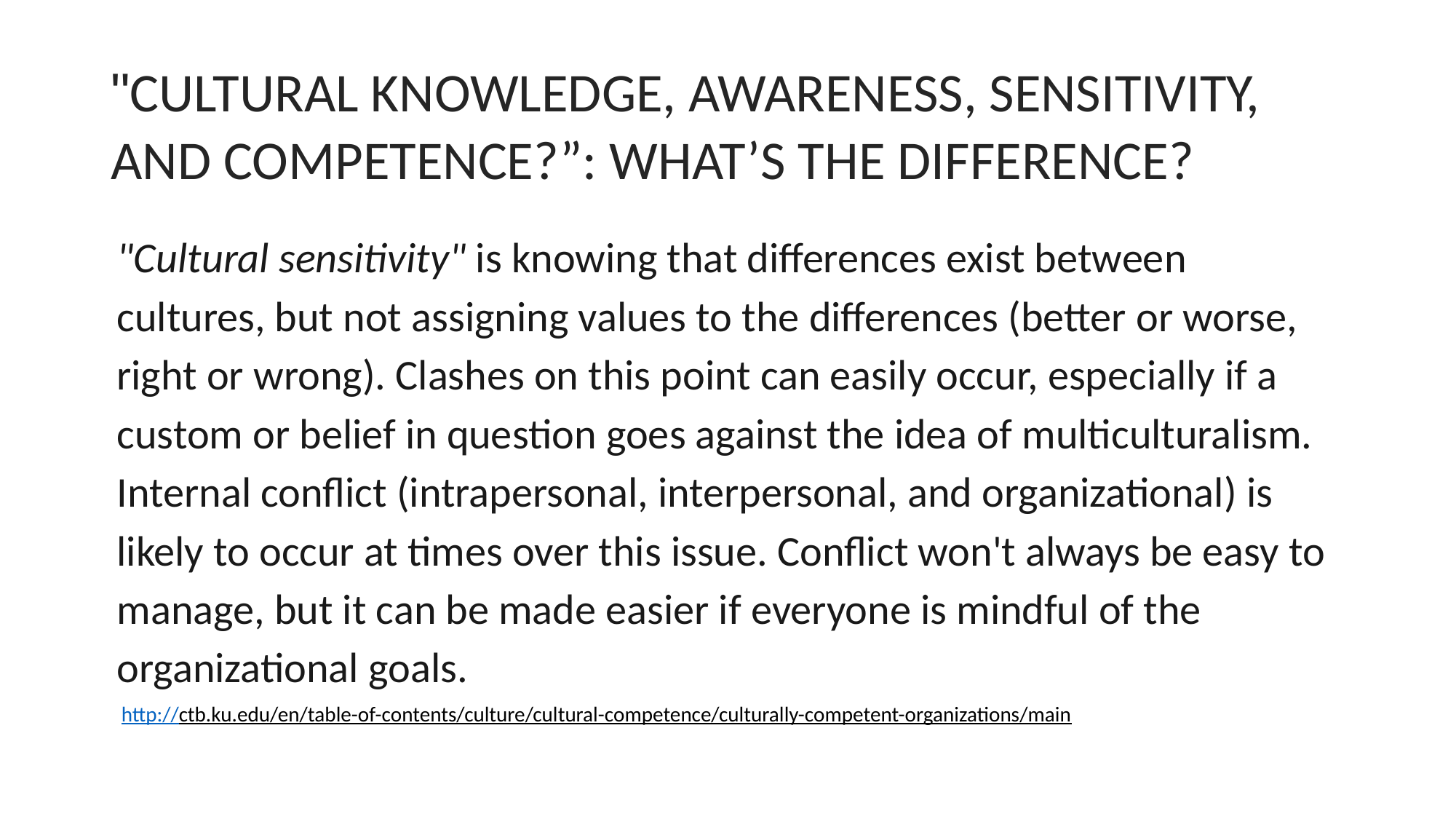

# "CULTURAL KNOWLEDGE, AWARENESS, SENSITIVITY, AND COMPETENCE?”: WHAT’S THE DIFFERENCE?
"Cultural sensitivity" is knowing that differences exist between cultures, but not assigning values to the differences (better or worse, right or wrong). Clashes on this point can easily occur, especially if a custom or belief in question goes against the idea of multiculturalism. Internal conflict (intrapersonal, interpersonal, and organizational) is likely to occur at times over this issue. Conflict won't always be easy to manage, but it can be made easier if everyone is mindful of the organizational goals.
http://ctb.ku.edu/en/table-of-contents/culture/cultural-competence/culturally-competent-organizations/main